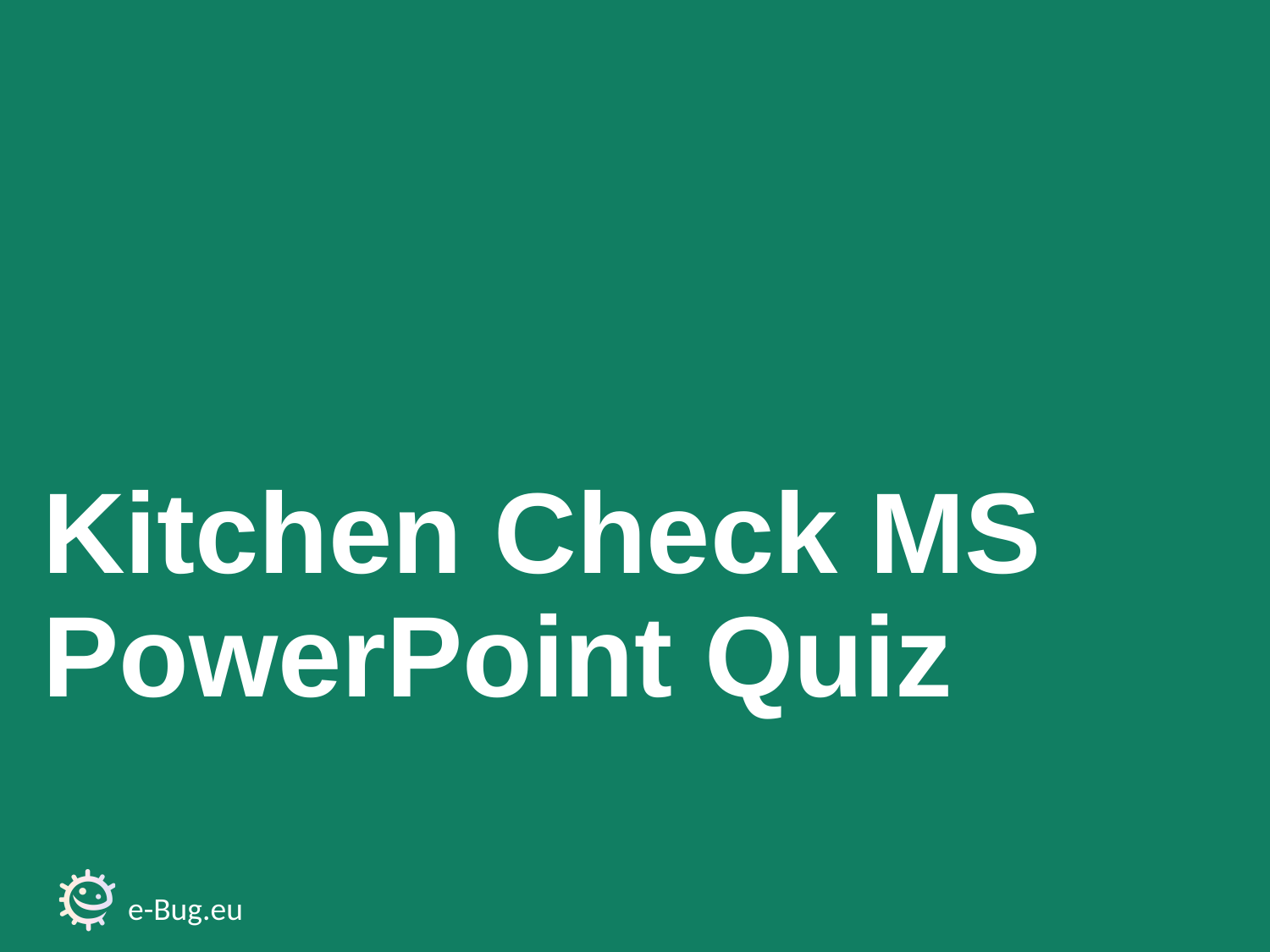

# Kitchen Check MS PowerPoint Quiz
e-Bug.eu